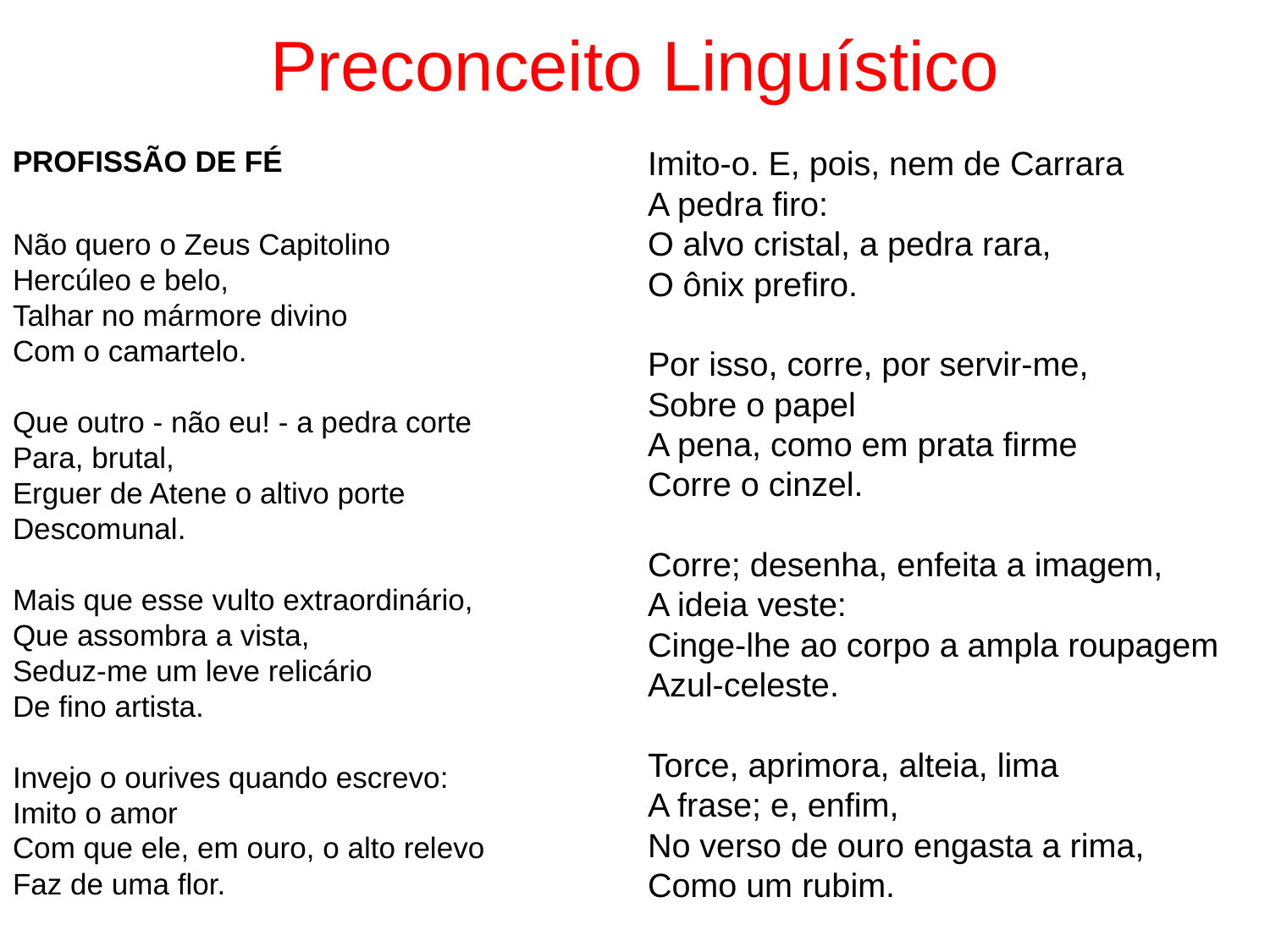

# Preconceito Linguístico
PROFISSÃO DE FÉ

Não quero o Zeus Capitolino
Hercúleo e belo,
Talhar no mármore divino
Com o camartelo.
Que outro - não eu! - a pedra corte
Para, brutal,
Erguer de Atene o altivo porte
Descomunal.
Mais que esse vulto extraordinário,
Que assombra a vista,
Seduz-me um leve relicário
De fino artista.
Invejo o ourives quando escrevo:
Imito o amor
Com que ele, em ouro, o alto relevo
Faz de uma flor.
Imito-o. E, pois, nem de Carrara
A pedra firo:
O alvo cristal, a pedra rara,
O ônix prefiro.
Por isso, corre, por servir-me,
Sobre o papel
A pena, como em prata firme
Corre o cinzel.
Corre; desenha, enfeita a imagem,
A ideia veste:
Cinge-lhe ao corpo a ampla roupagem
Azul-celeste.
Torce, aprimora, alteia, lima
A frase; e, enfim,
No verso de ouro engasta a rima,
Como um rubim.